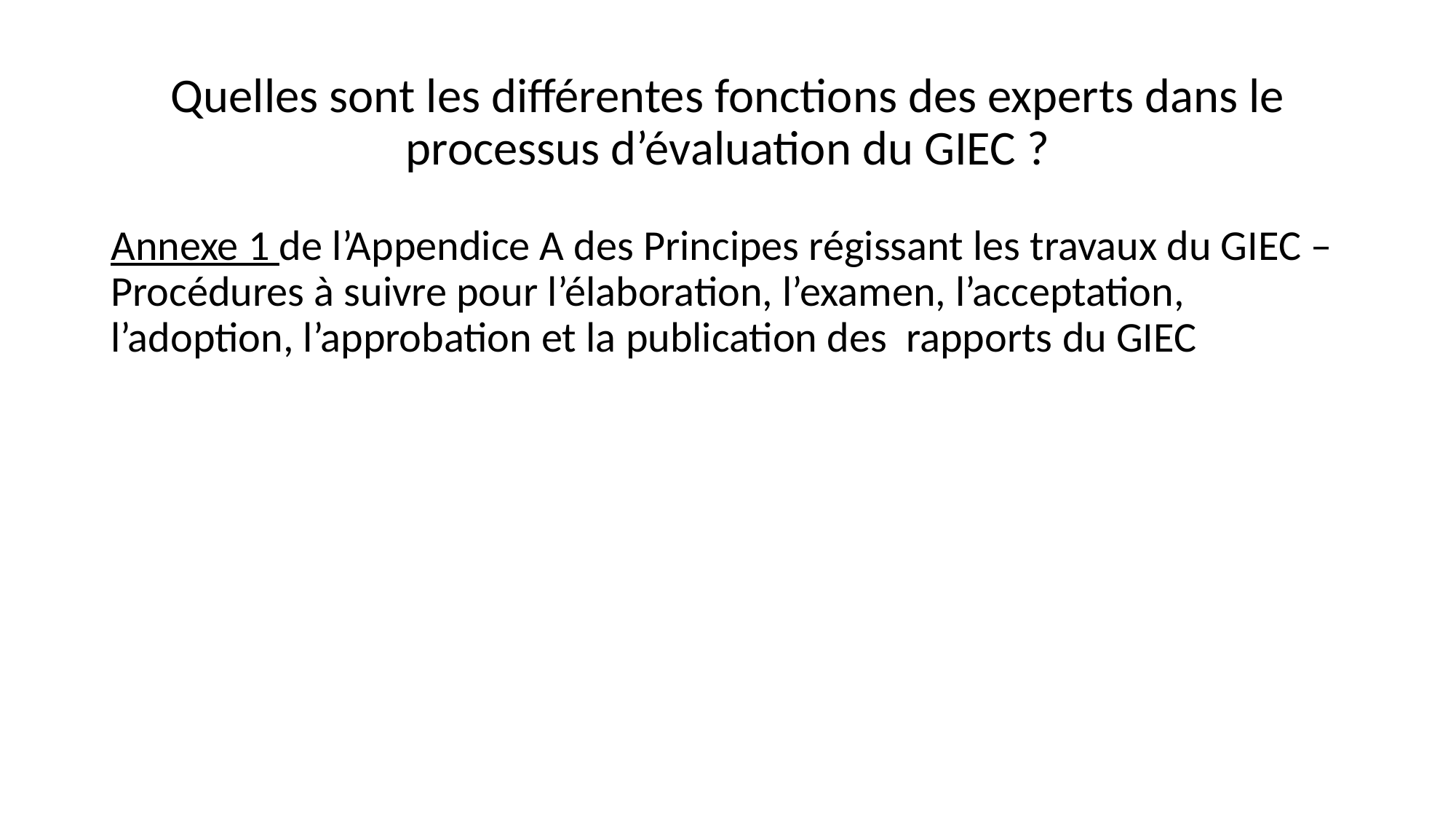

# Quelles sont les différentes fonctions des experts dans le processus d’évaluation du GIEC ?
Annexe 1 de l’Appendice A des Principes régissant les travaux du GIEC – Procédures à suivre pour l’élaboration, l’examen, l’acceptation, l’adoption, l’approbation et la publication des  rapports du GIEC